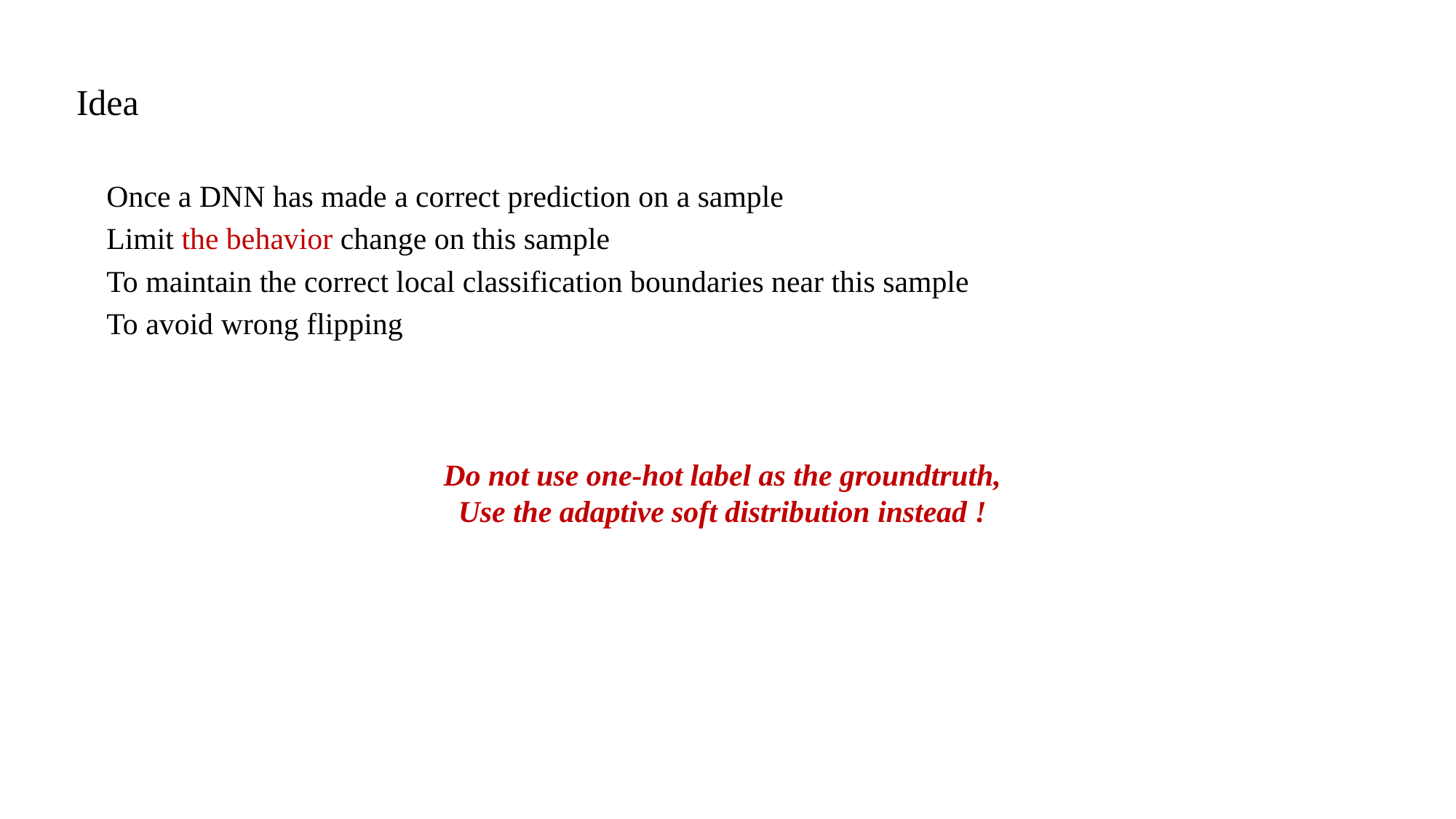

Idea
Once a DNN has made a correct prediction on a sample
Limit the behavior change on this sample
To maintain the correct local classification boundaries near this sample
To avoid wrong flipping
Do not use one-hot label as the groundtruth,
Use the adaptive soft distribution instead !